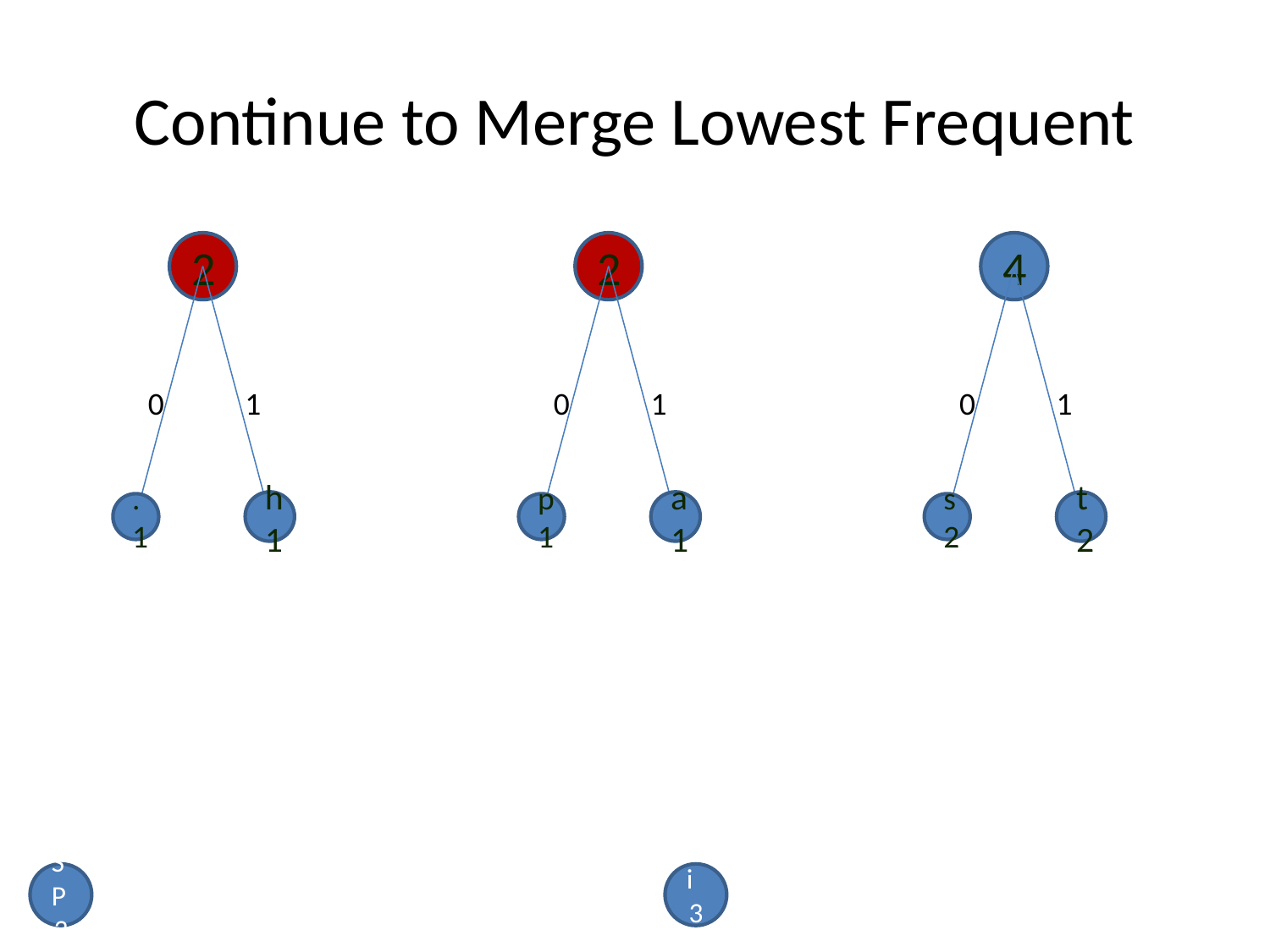

# Continue to Merge Lowest Frequent
2
2
4
0
1
0
1
0
1
h
1
a
1
t
2
.
1
p
1
s
2
SP
3
i
3